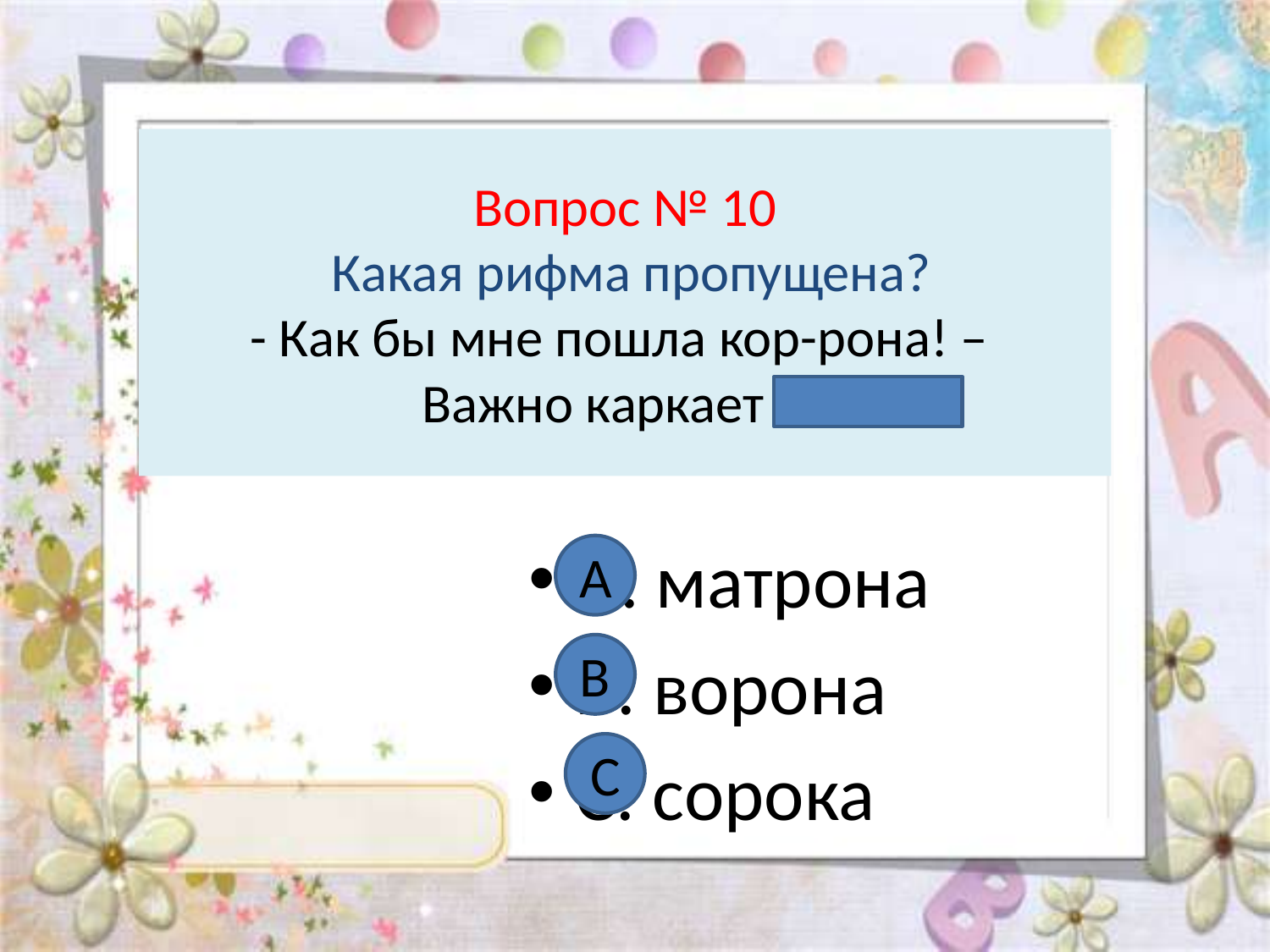

# Вопрос № 10 Какая рифма пропущена? - Как бы мне пошла кор-рона! – Важно каркает ….

А. матрона
В. ворона
С. сорока

А
В
С